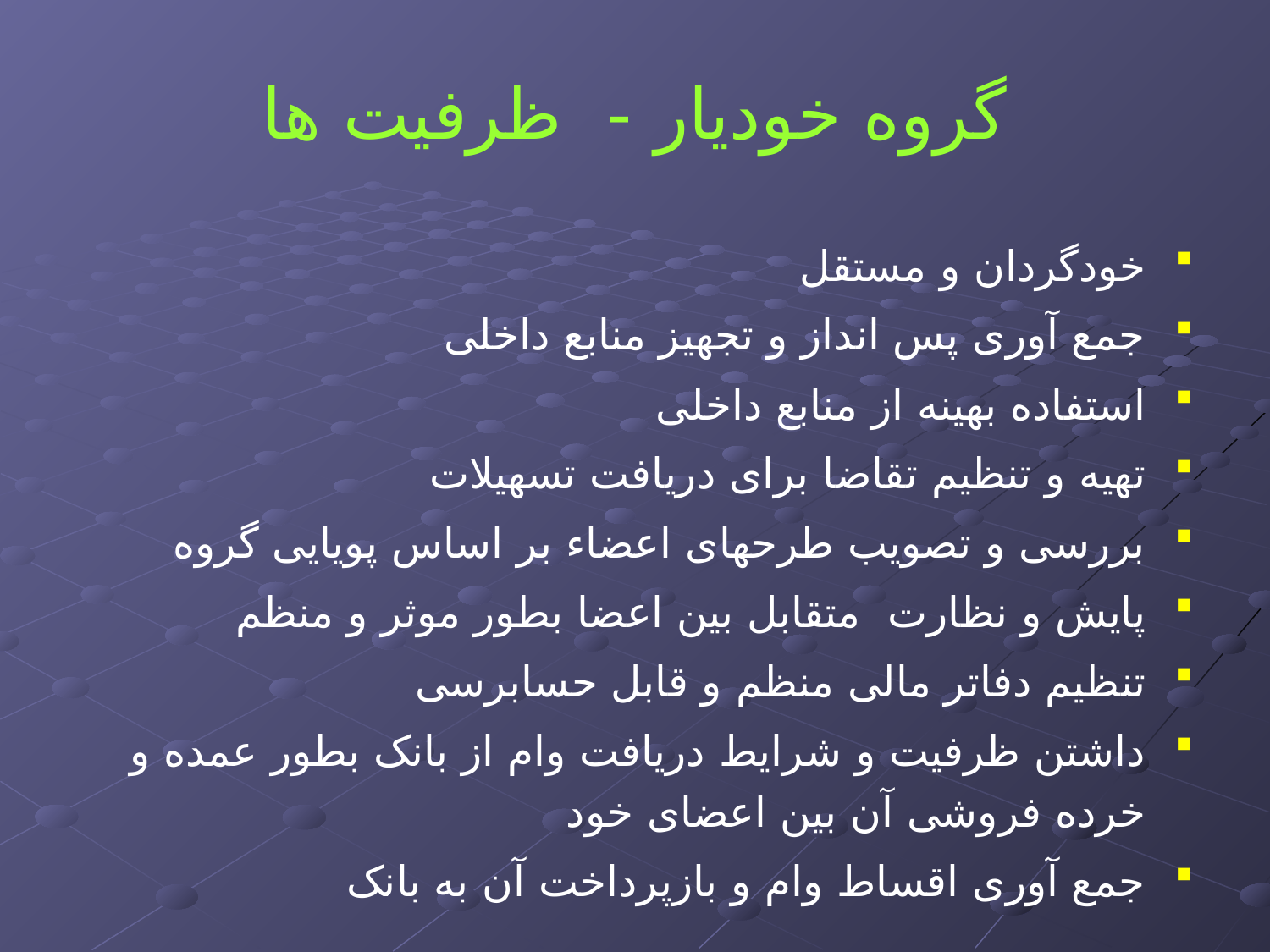

# گروه خودیار -  ظرفیت ها
خودگردان و مستقل
جمع آوری پس انداز و تجهیز منابع داخلی
استفاده بهینه از منابع داخلی
تهیه و تنظیم تقاضا برای دریافت تسهيلات
بررسی و تصویب طرحهای اعضاء بر اساس پویایی گروه
پایش و نظارت  متقابل بین اعضا بطور موثر و منظم
تنظيم دفاتر مالی منظم و قابل حسابرسی
داشتن ظرفیت و شرایط دریافت وام از بانک بطور عمده و خرده فروشی آن بین اعضای خود
جمع آوری اقساط وام و بازپرداخت آن به بانک